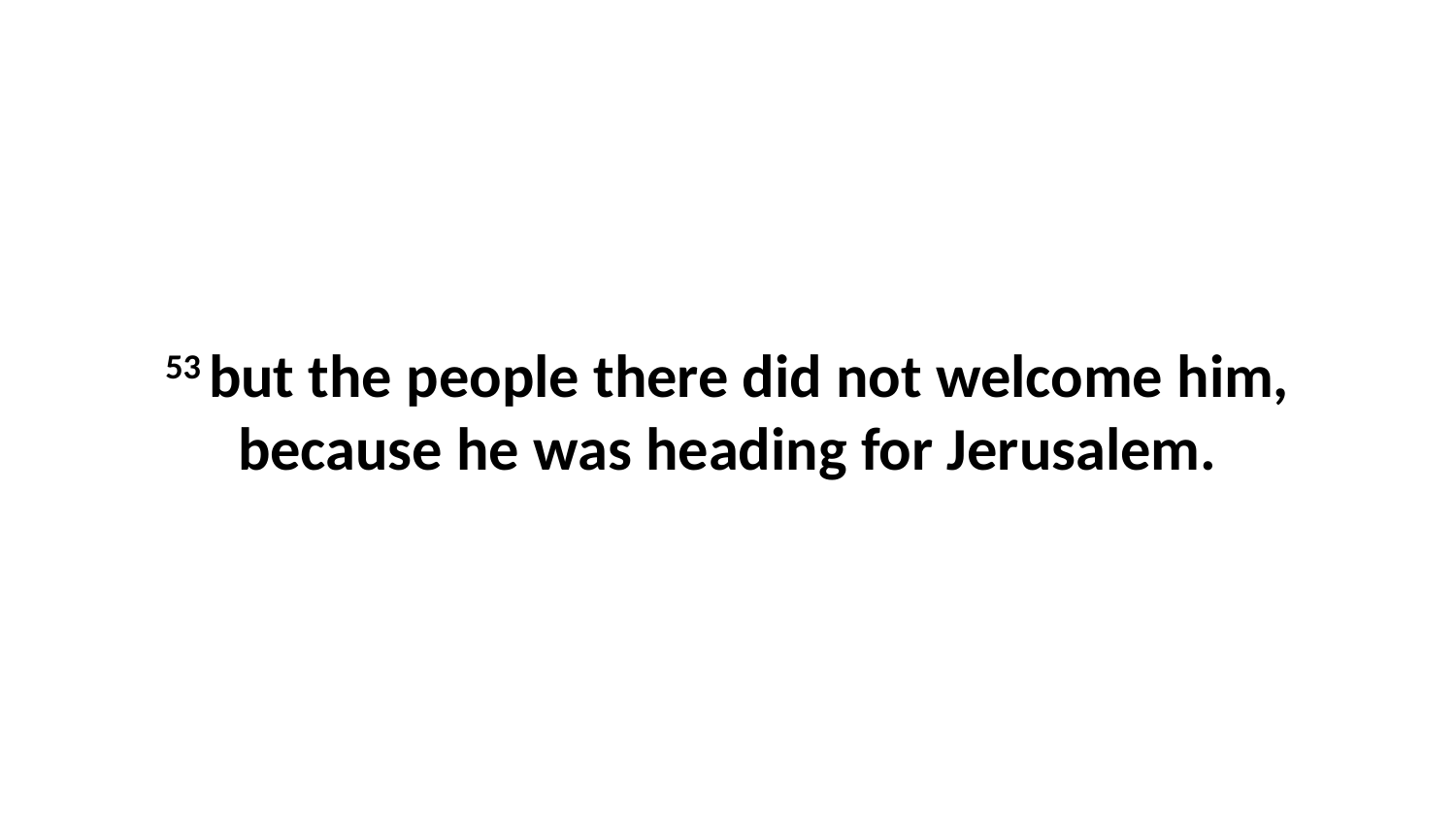

53 but the people there did not welcome him, because he was heading for Jerusalem.